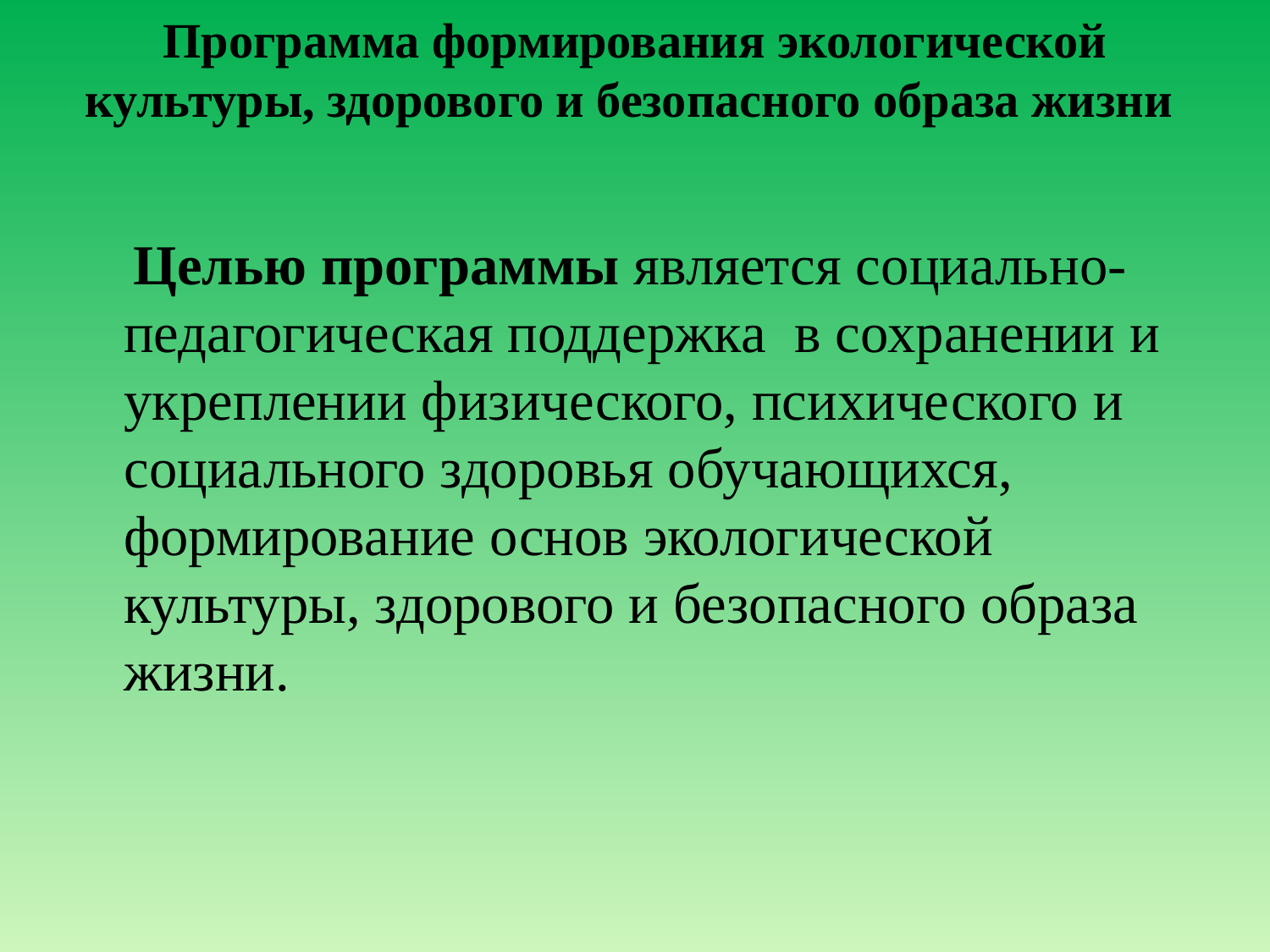

# Программа формирования экологической культуры, здорового и безопасного образа жизни
    Целью программы является социально-педагогическая поддержка  в сохранении и укреплении физического, психического и социального здоровья обучающихся, формирование основ экологической культуры, здорового и безопасного образа жизни.